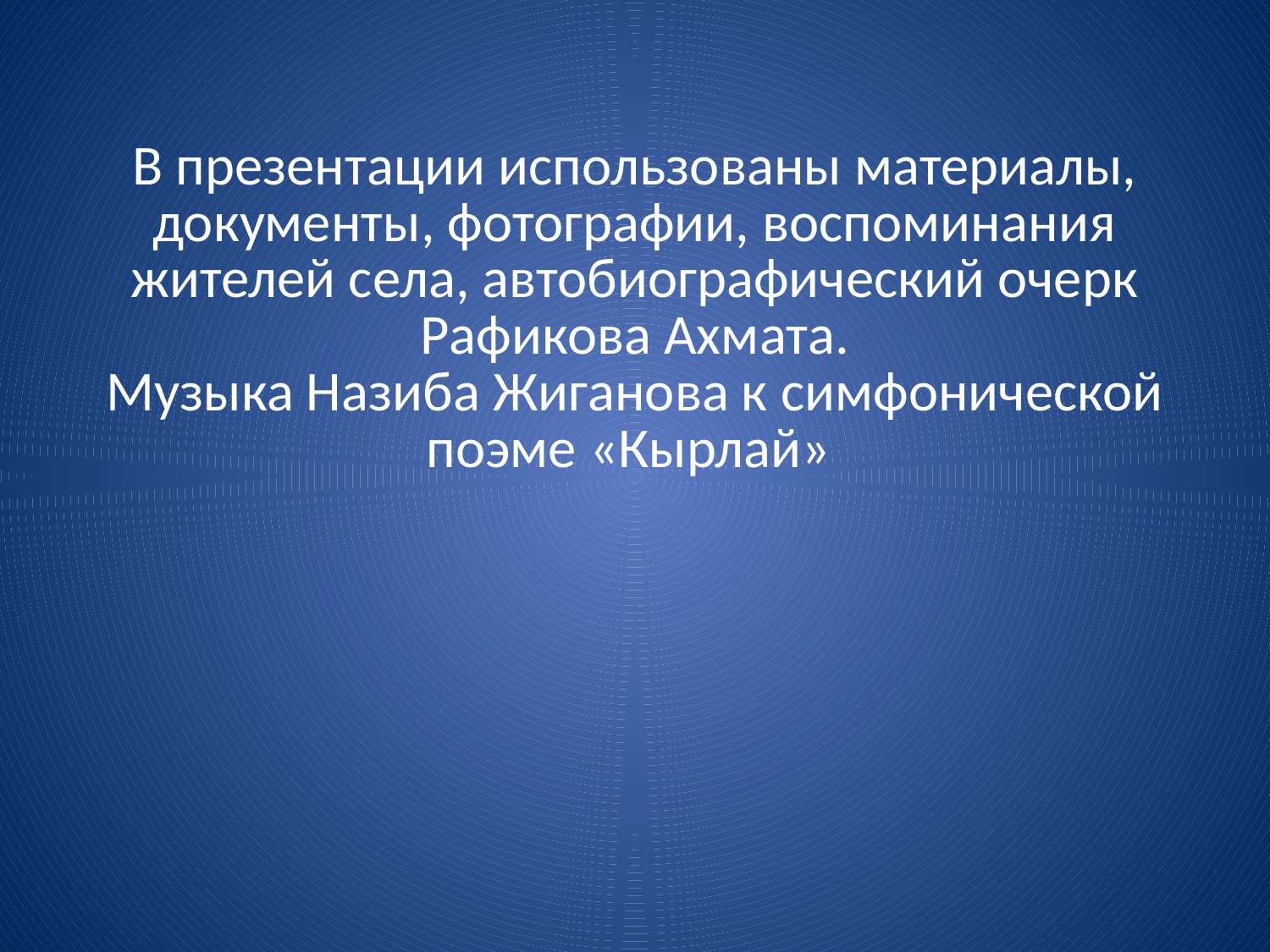

# В презентации использованы материалы, документы, фотографии, воспоминания жителей села, автобиографический очерк Рафикова Ахмата. Музыка Назиба Жиганова к симфонической поэме «Кырлай»